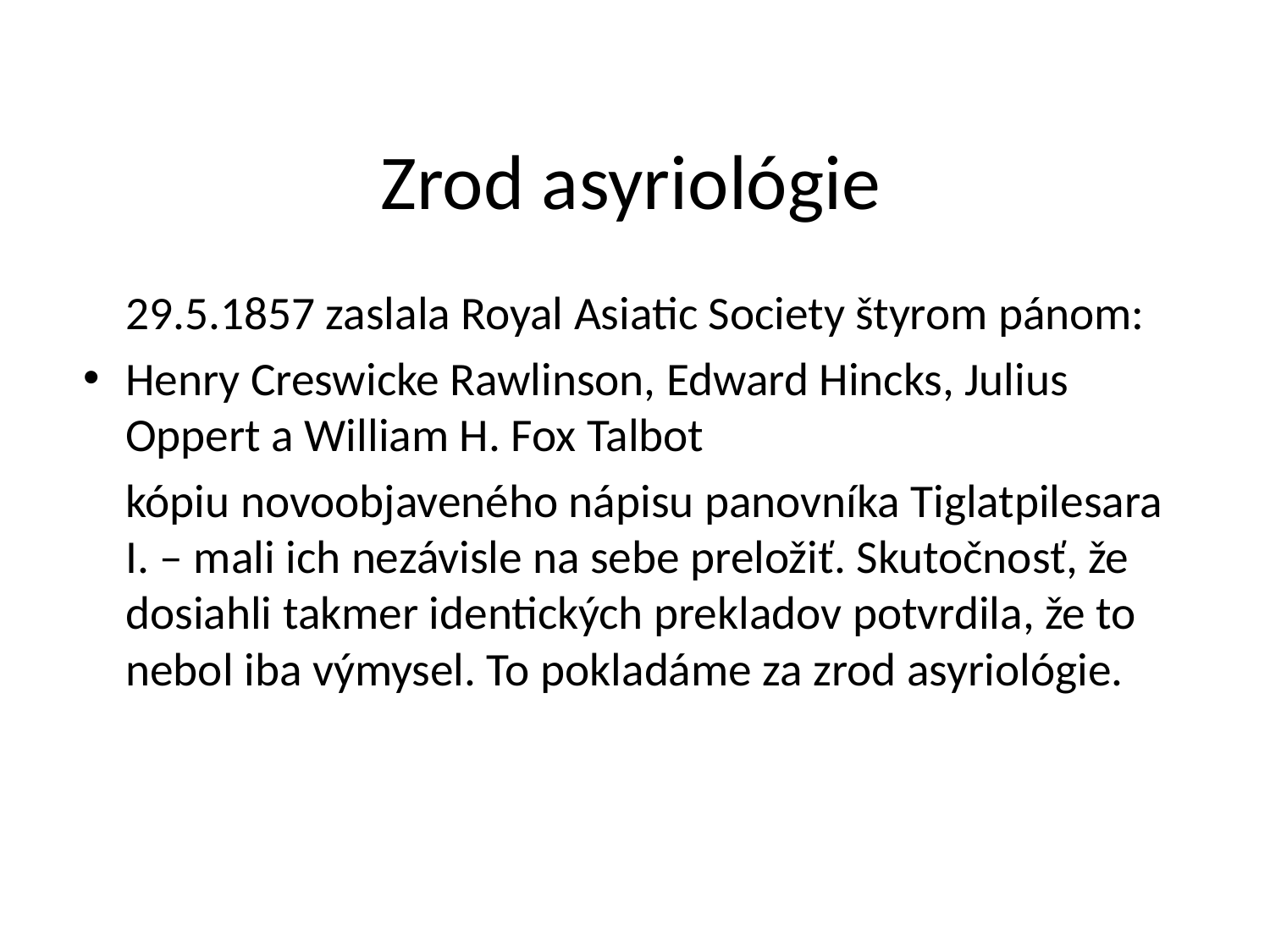

# Zrod asyriológie
	29.5.1857 zaslala Royal Asiatic Society štyrom pánom:
Henry Creswicke Rawlinson, Edward Hincks, Julius Oppert a William H. Fox Talbot
	kópiu novoobjaveného nápisu panovníka Tiglatpilesara I. – mali ich nezávisle na sebe preložiť. Skutočnosť, že dosiahli takmer identických prekladov potvrdila, že to nebol iba výmysel. To pokladáme za zrod asyriológie.